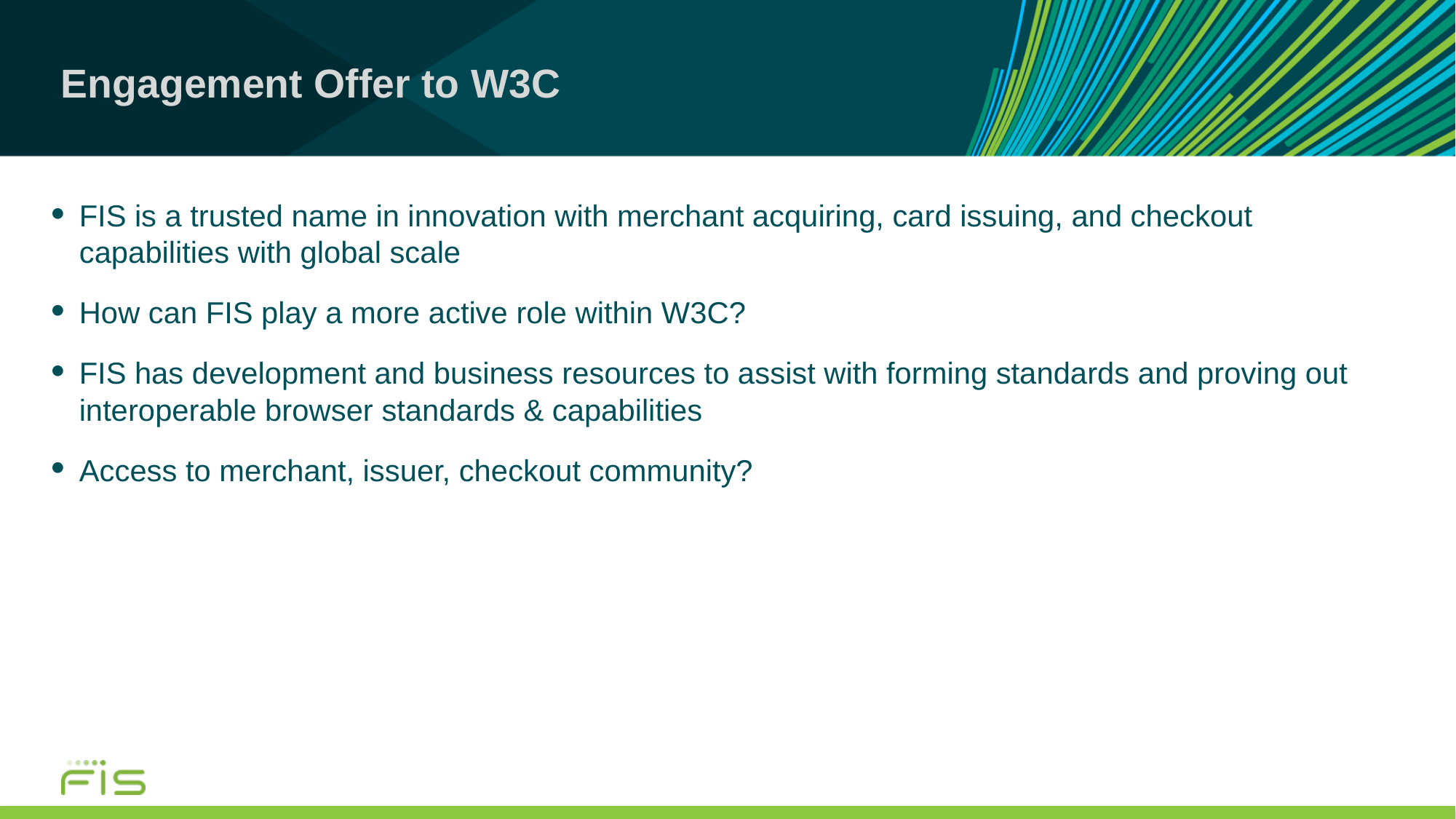

# Engagement Offer to W3C
FIS is a trusted name in innovation with merchant acquiring, card issuing, and checkout capabilities with global scale
How can FIS play a more active role within W3C?
FIS has development and business resources to assist with forming standards and proving out interoperable browser standards & capabilities
Access to merchant, issuer, checkout community?